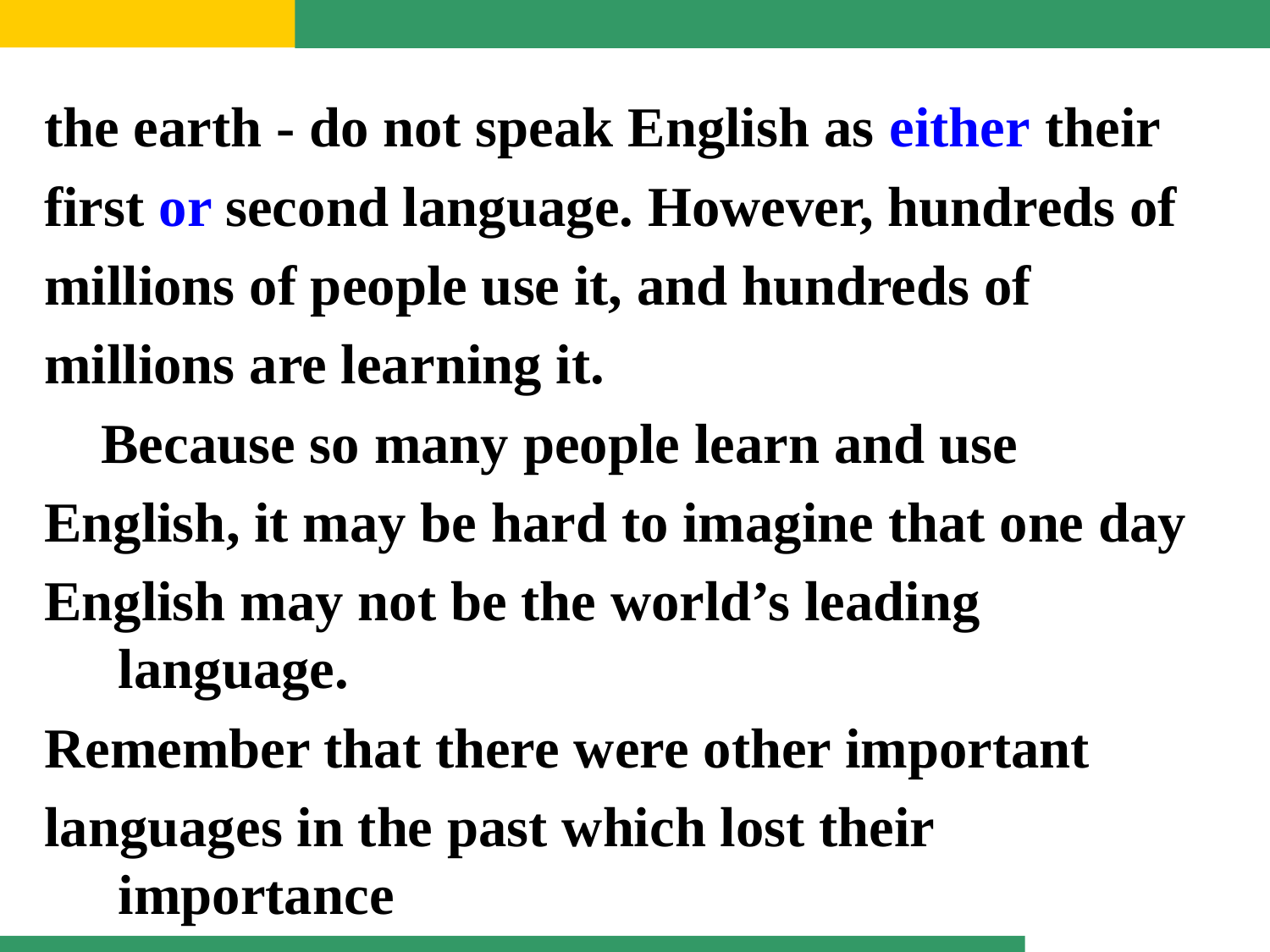

the earth - do not speak English as either their
first or second language. However, hundreds of
millions of people use it, and hundreds of
millions are learning it.
    Because so many people learn and use
English, it may be hard to imagine that one day
English may not be the world’s leading language.
Remember that there were other important
languages in the past which lost their importance
or even disappeared. In Europe, Latin was used